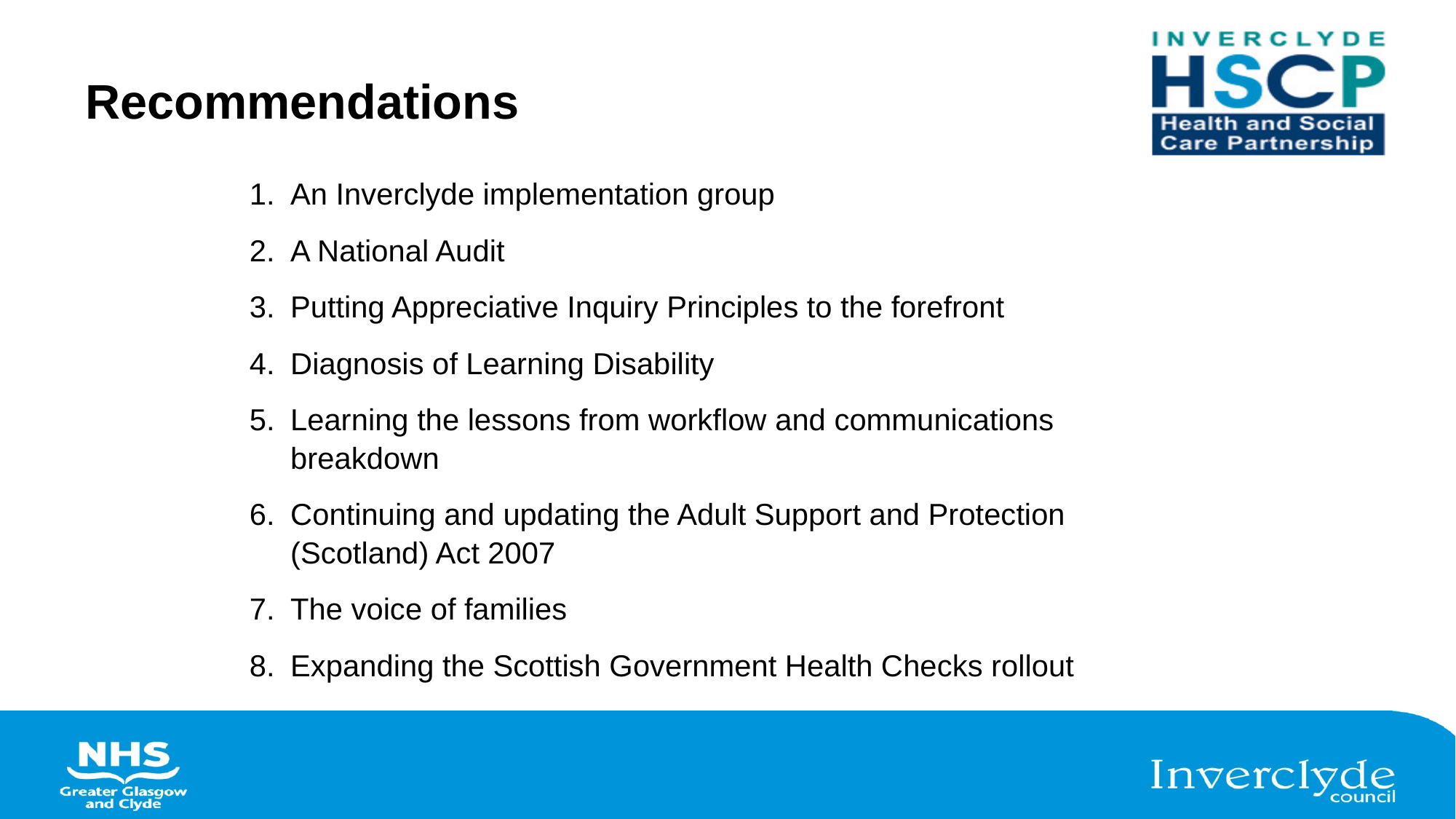

# Recommendations
An Inverclyde implementation group
A National Audit
Putting Appreciative Inquiry Principles to the forefront
Diagnosis of Learning Disability
Learning the lessons from workflow and communications breakdown
Continuing and updating the Adult Support and Protection (Scotland) Act 2007
The voice of families
Expanding the Scottish Government Health Checks rollout